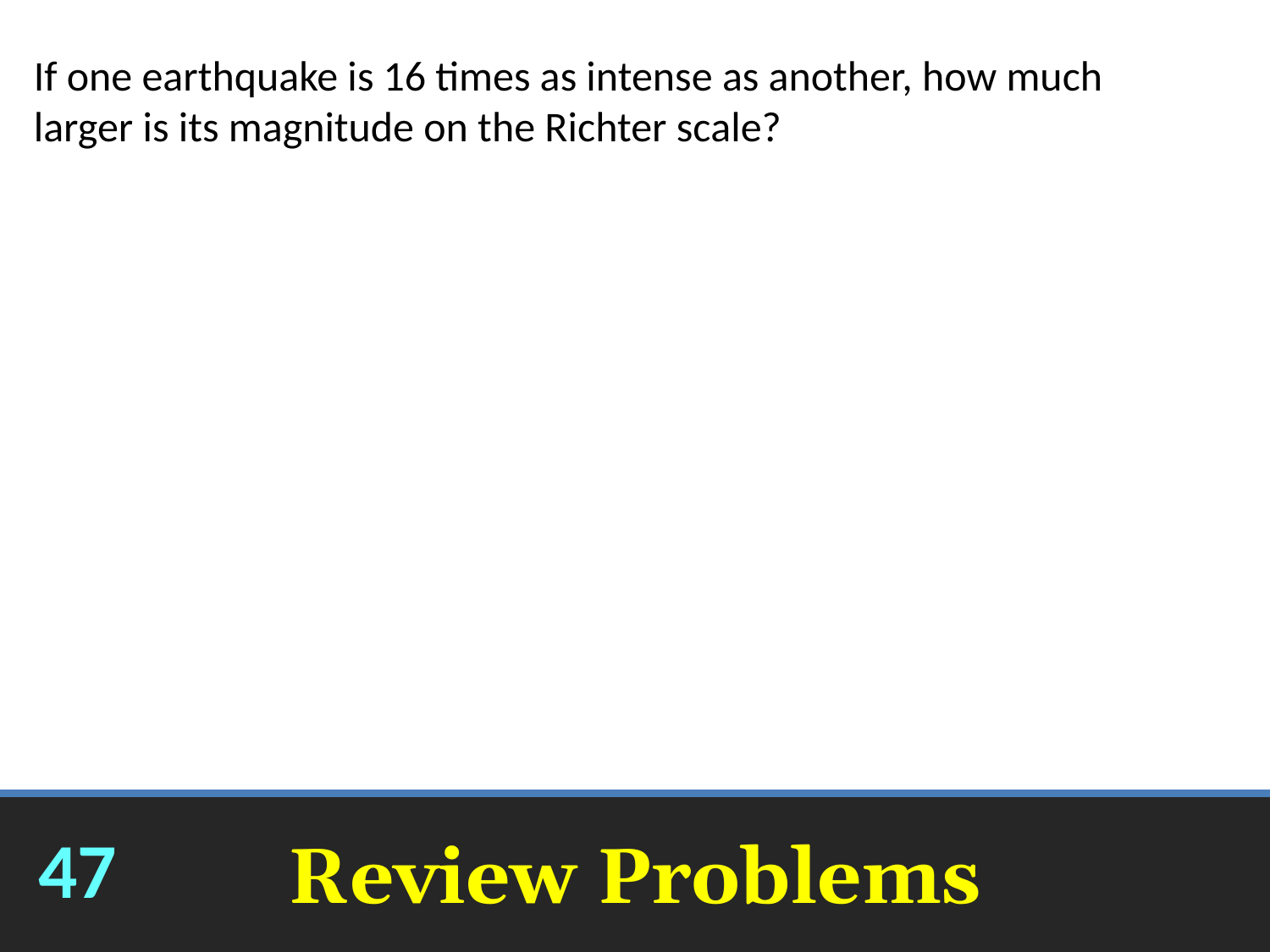

If one earthquake is 16 times as intense as another, how much larger is its magnitude on the Richter scale?

1.20 larger on the Richter scale
# Review Problems
47